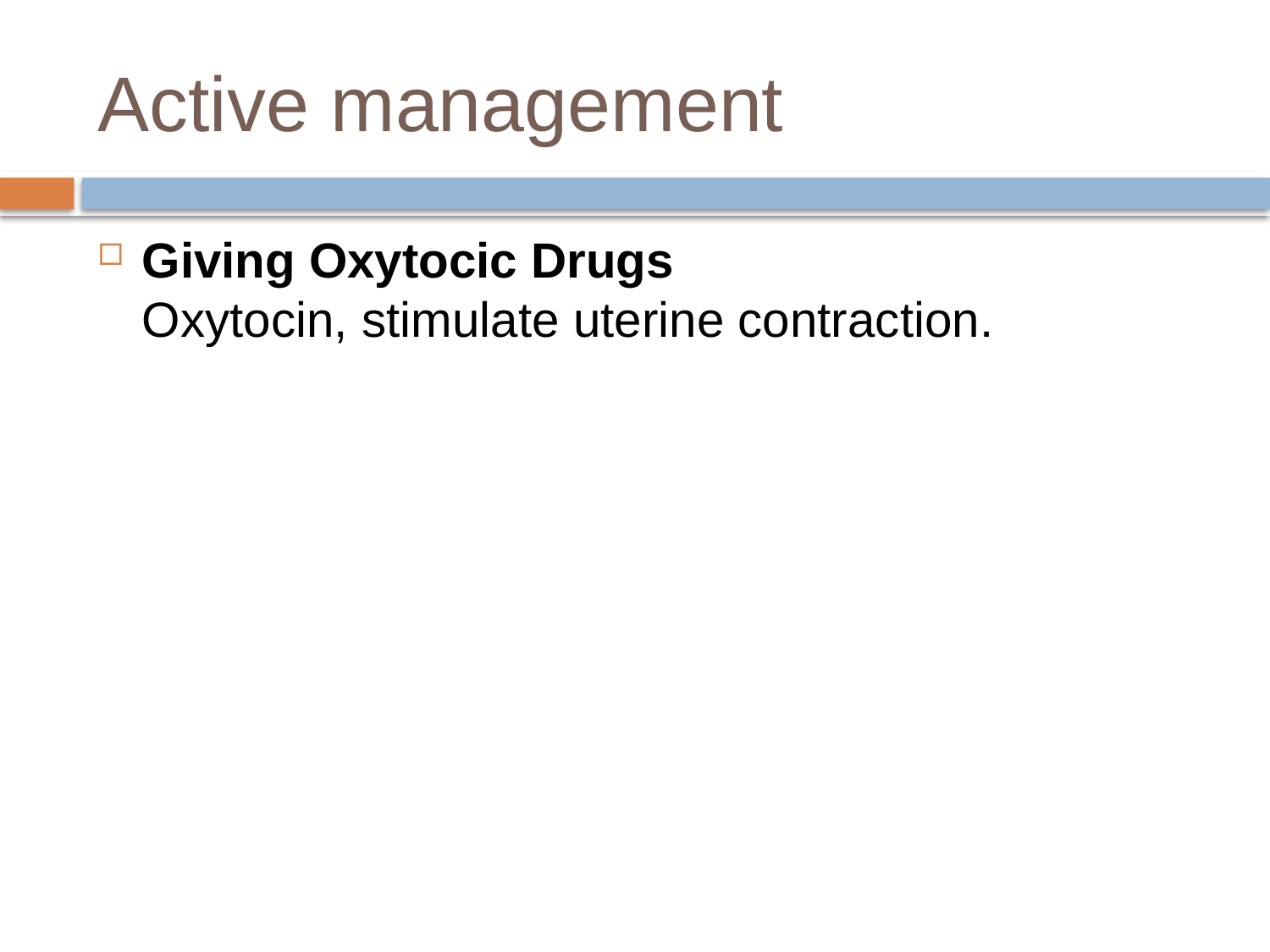

# Active management
Giving Oxytocic Drugs
Oxytocin, stimulate uterine contraction.